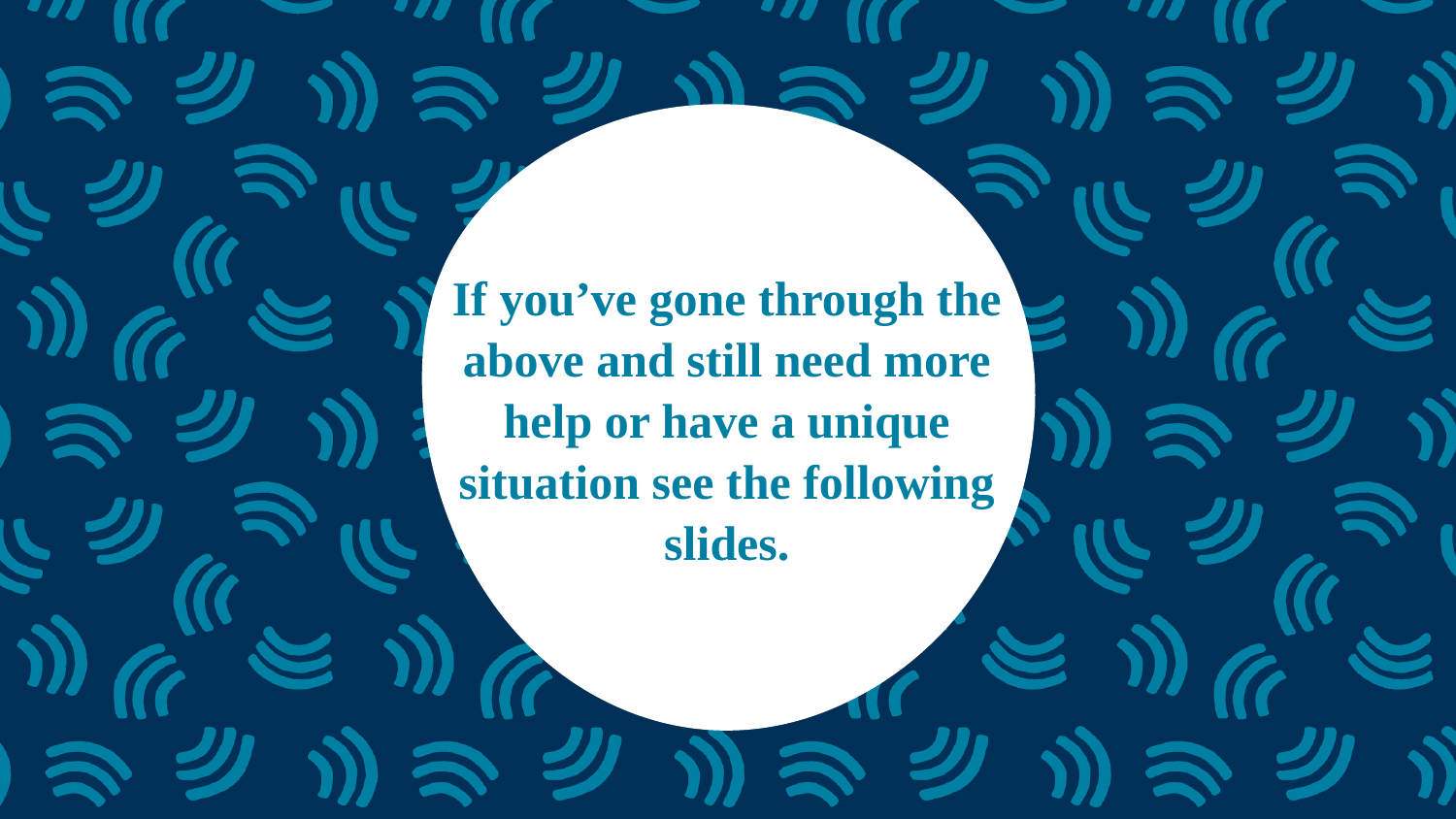

# If you’ve gone through the above and still need more help or have a unique situation see the following slides.